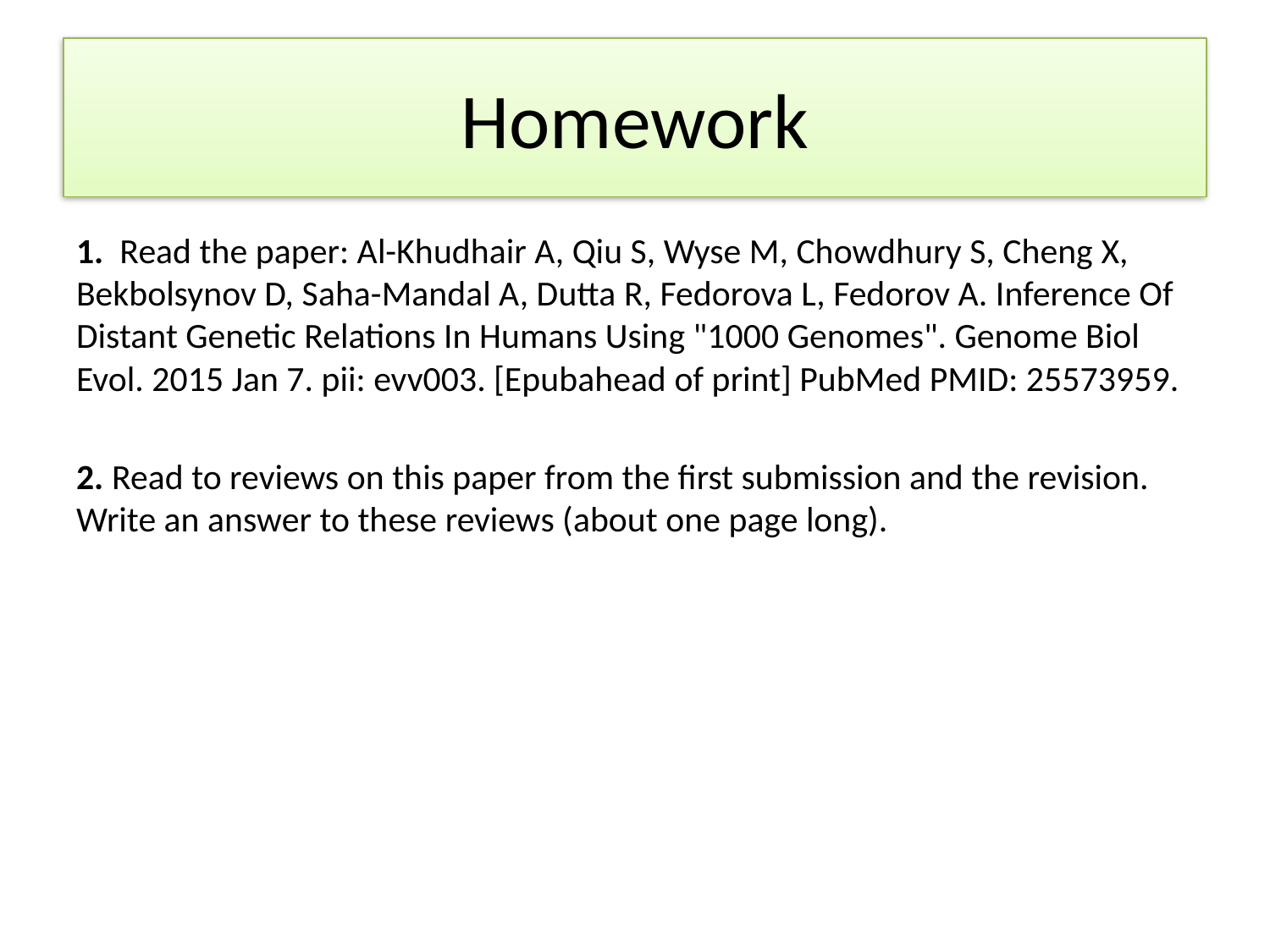

# Homework
1.  Read the paper: Al-Khudhair A, Qiu S, Wyse M, Chowdhury S, Cheng X, Bekbolsynov D, Saha-Mandal A, Dutta R, Fedorova L, Fedorov A. Inference Of Distant Genetic Relations In Humans Using "1000 Genomes". Genome Biol Evol. 2015 Jan 7. pii: evv003. [Epubahead of print] PubMed PMID: 25573959.

2. Read to reviews on this paper from the first submission and the revision. Write an answer to these reviews (about one page long).